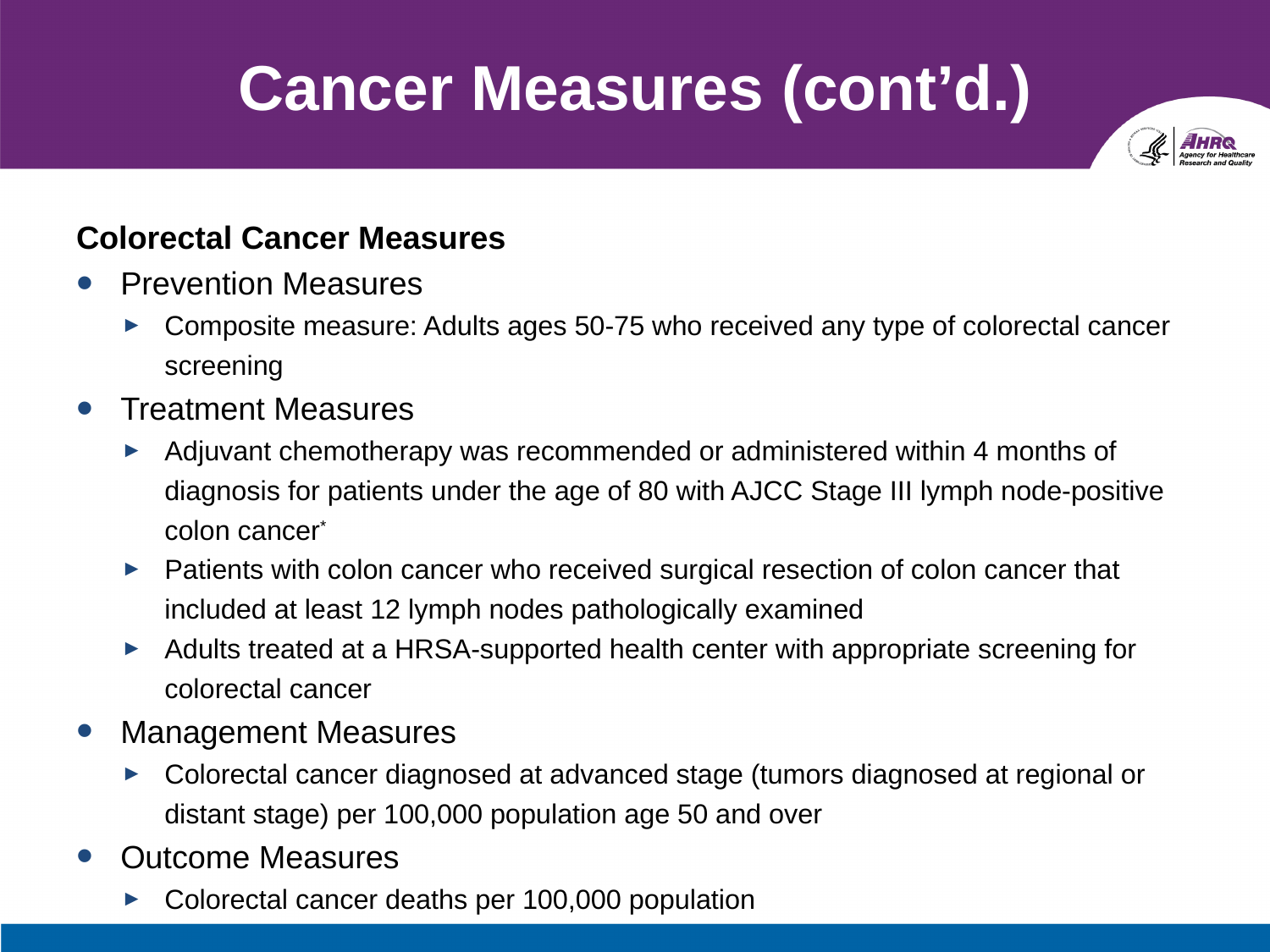

# Cancer Measures (cont’d.)
Colorectal Cancer Measures
Prevention Measures
Composite measure: Adults ages 50-75 who received any type of colorectal cancer screening
Treatment Measures
Adjuvant chemotherapy was recommended or administered within 4 months of diagnosis for patients under the age of 80 with AJCC Stage III lymph node-positive colon cancer*
Patients with colon cancer who received surgical resection of colon cancer that included at least 12 lymph nodes pathologically examined
Adults treated at a HRSA-supported health center with appropriate screening for colorectal cancer
Management Measures
Colorectal cancer diagnosed at advanced stage (tumors diagnosed at regional or distant stage) per 100,000 population age 50 and over
Outcome Measures
Colorectal cancer deaths per 100,000 population